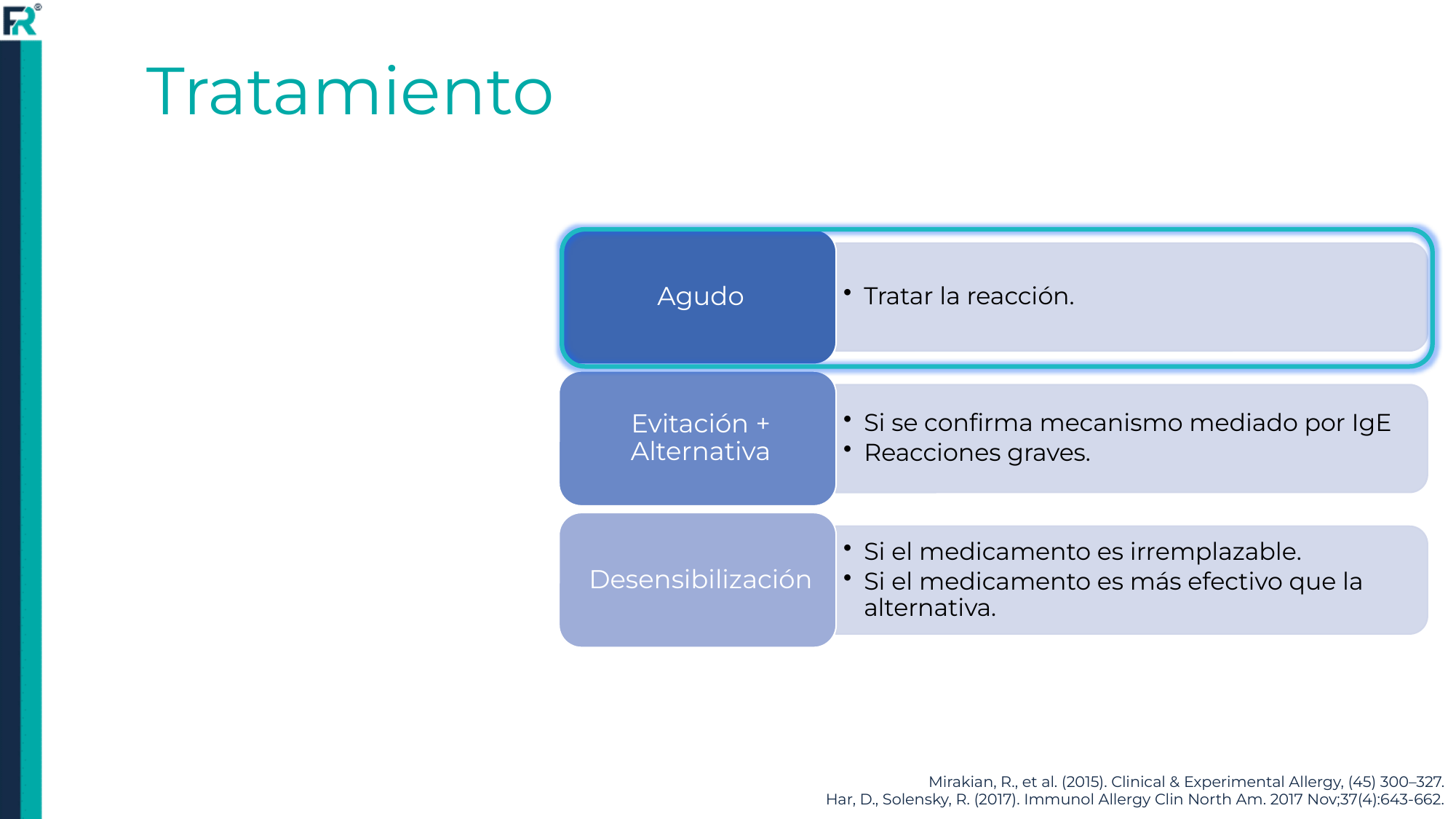

# Tratamiento
Tratar la reacción.
Agudo
Si se confirma mecanismo mediado por IgE
Reacciones graves.
Evitación + Alternativa
Si el medicamento es irremplazable.
Si el medicamento es más efectivo que la alternativa.
Desensibilización

Mirakian, R., et al. (2015). Clinical & Experimental Allergy, (45) 300–327.
Har, D., Solensky, R. (2017). Immunol Allergy Clin North Am. 2017 Nov;37(4):643-662.